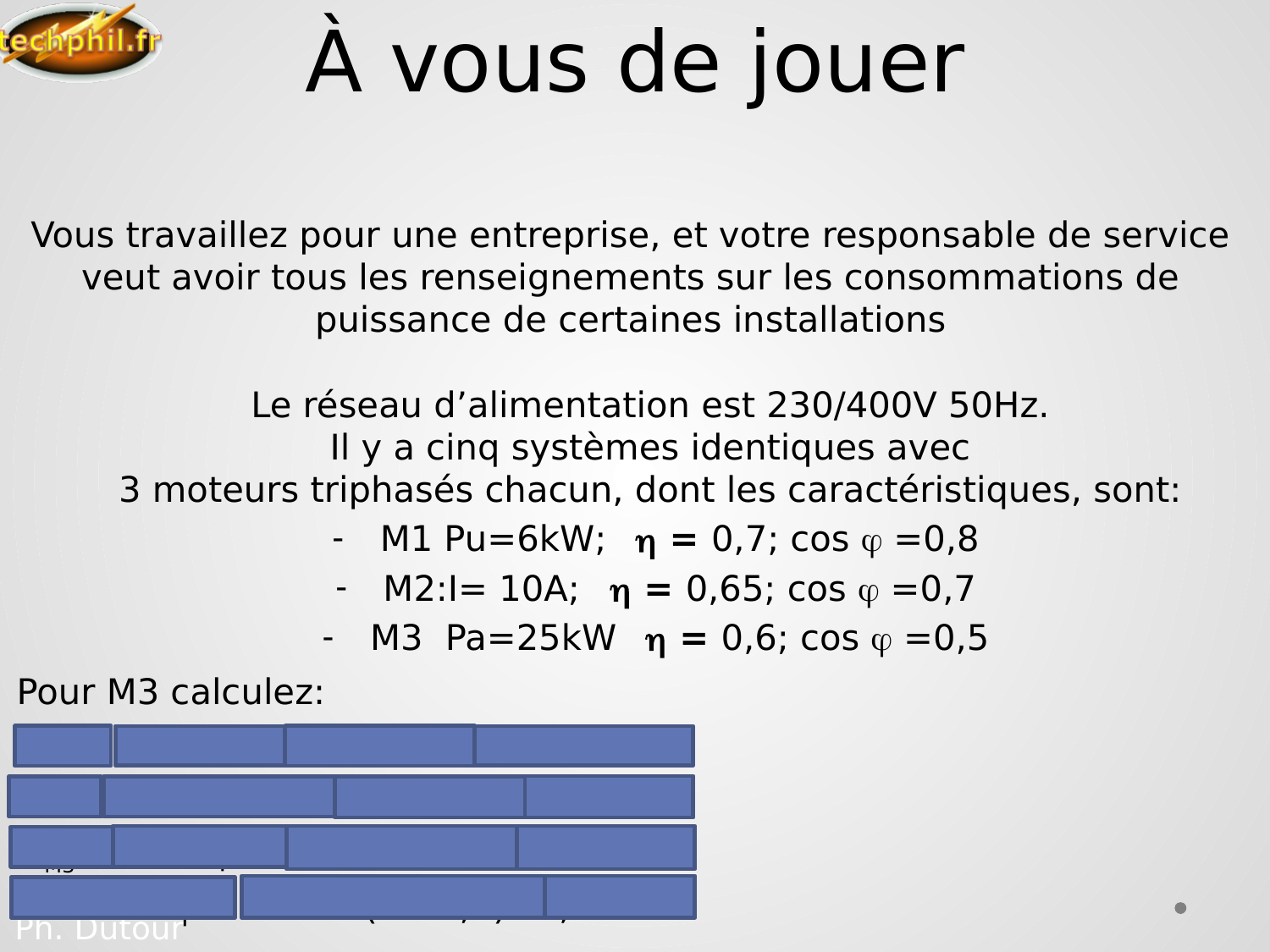

# À vous de jouer
Vous travaillez pour une entreprise, et votre responsable de service veut avoir tous les renseignements sur les consommations de puissance de certaines installations
Le réseau d’alimentation est 230/400V 50Hz.
Il y a cinq systèmes identiques avec
3 moteurs triphasés chacun, dont les caractéristiques, sont:
M1 Pu=6kW;  η = 0,7; cos ϕ =0,8
M2:I= 10A;  η = 0,65; cos ϕ =0,7
M3  Pa=25kW  η = 0,6; cos ϕ =0,5
Pour M3 calculez:
PuM3= Pa x η =25 x 0,6 =15 kW
SM3= Pa / cos ϕ =25 / 0,5 = 50 kVA
QM3=S. sin ϕ =50 x 0,866 =43,3 kVAR
Avec sin ϕ = sin arc(cos0,5)=0,866